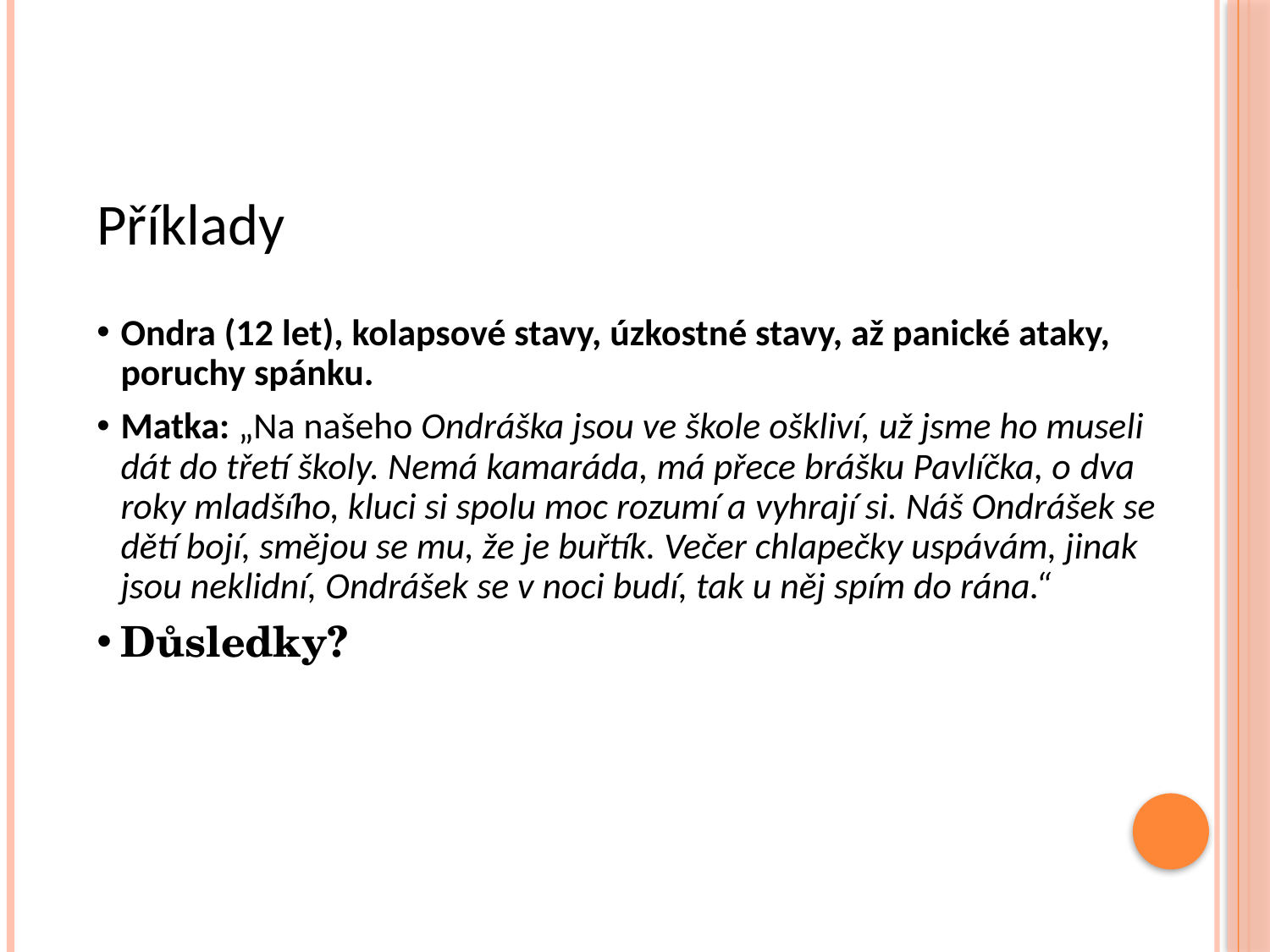

# Příklady
Ondra (12 let), kolapsové stavy, úzkostné stavy, až panické ataky, poruchy spánku.
Matka: „Na našeho Ondráška jsou ve škole oškliví, už jsme ho museli dát do třetí školy. Nemá kamaráda, má přece brášku Pavlíčka, o dva roky mladšího, kluci si spolu moc rozumí a vyhrají si. Náš Ondrášek se dětí bojí, smějou se mu, že je buřtík. Večer chlapečky uspávám, jinak jsou neklidní, Ondrášek se v noci budí, tak u něj spím do rána.“
Důsledky?